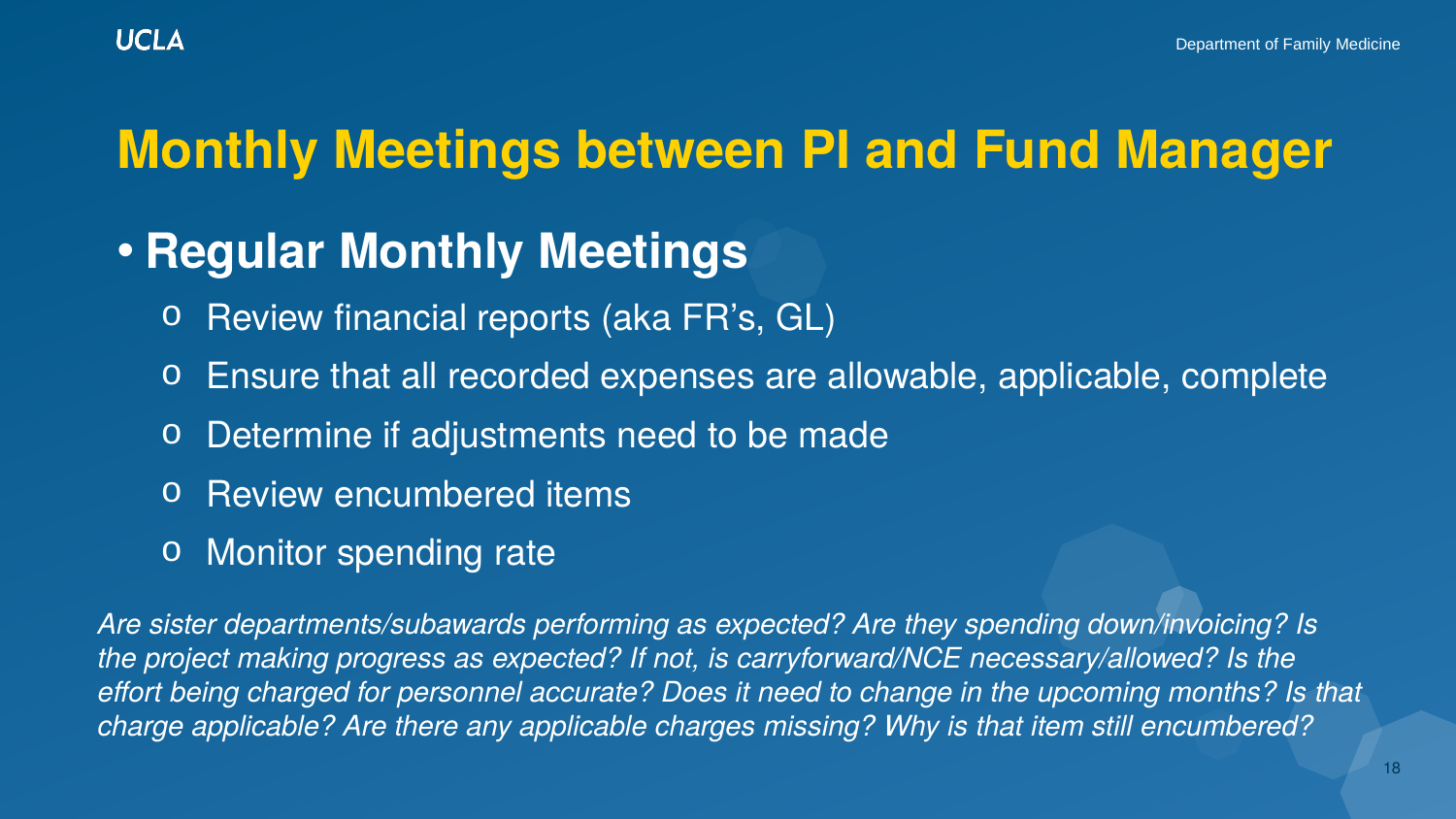

Monthly Meetings between PI and Fund Manager
Regular Monthly Meetings
Review financial reports (aka FR’s, GL)
Ensure that all recorded expenses are allowable, applicable, complete
Determine if adjustments need to be made
Review encumbered items
Monitor spending rate
Are sister departments/subawards performing as expected? Are they spending down/invoicing? Is the project making progress as expected? If not, is carryforward/NCE necessary/allowed? Is the effort being charged for personnel accurate? Does it need to change in the upcoming months? Is that charge applicable? Are there any applicable charges missing? Why is that item still encumbered?

18